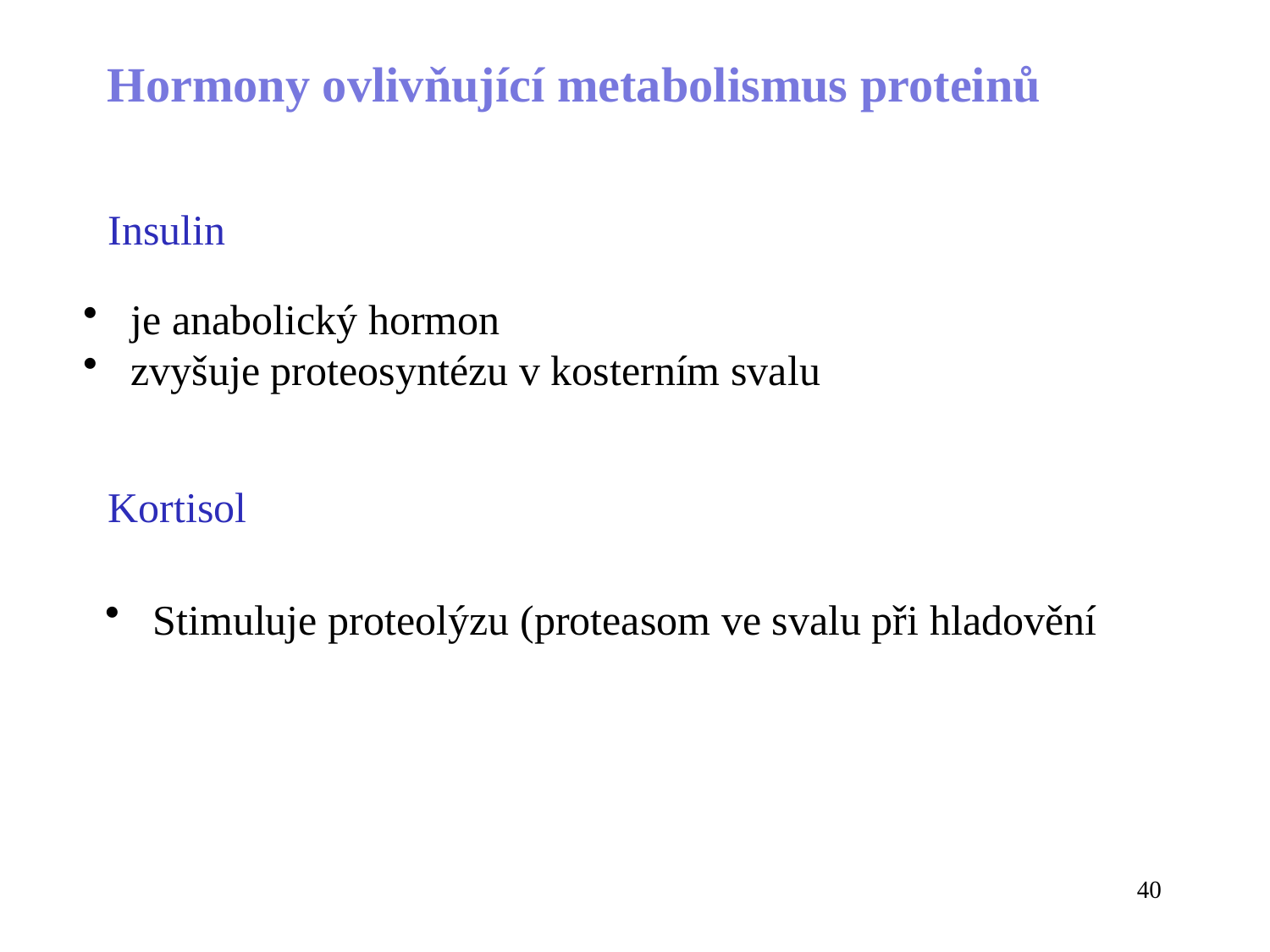

Hormony ovlivňující metabolismus proteinů
Insulin
je anabolický hormon
zvyšuje proteosyntézu v kosterním svalu
Kortisol
Stimuluje proteolýzu (proteasom ve svalu při hladovění
40